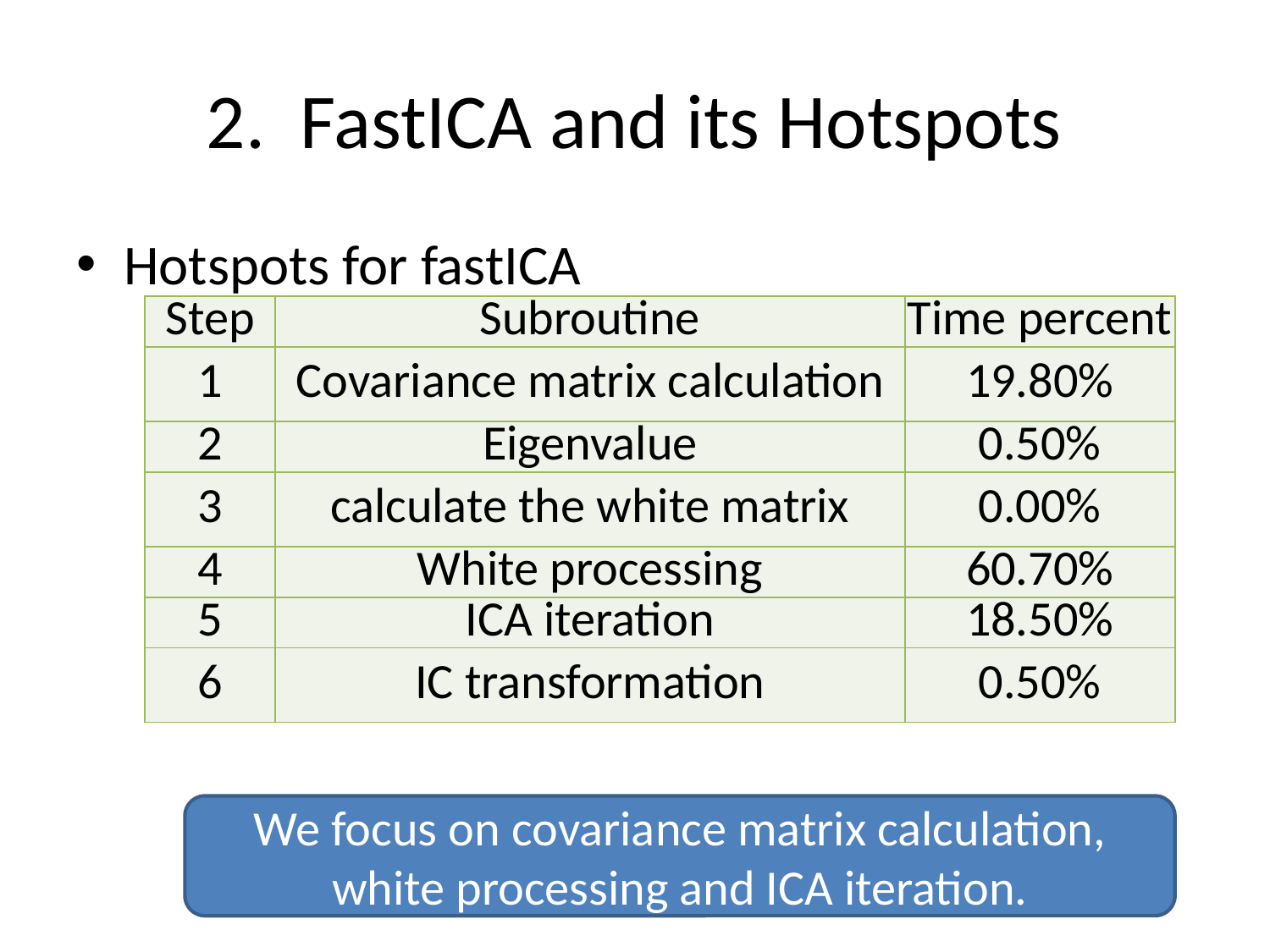

# 2.  FastICA and its Hotspots
Hotspots for fastICA
| Step | Subroutine | Time percent |
| --- | --- | --- |
| 1 | Covariance matrix calculation | 19.80% |
| 2 | Eigenvalue | 0.50% |
| 3 | calculate the white matrix | 0.00% |
| 4 | White processing | 60.70% |
| 5 | ICA iteration | 18.50% |
| 6 | IC transformation | 0.50% |
We focus on covariance matrix calculation, white processing and ICA iteration.